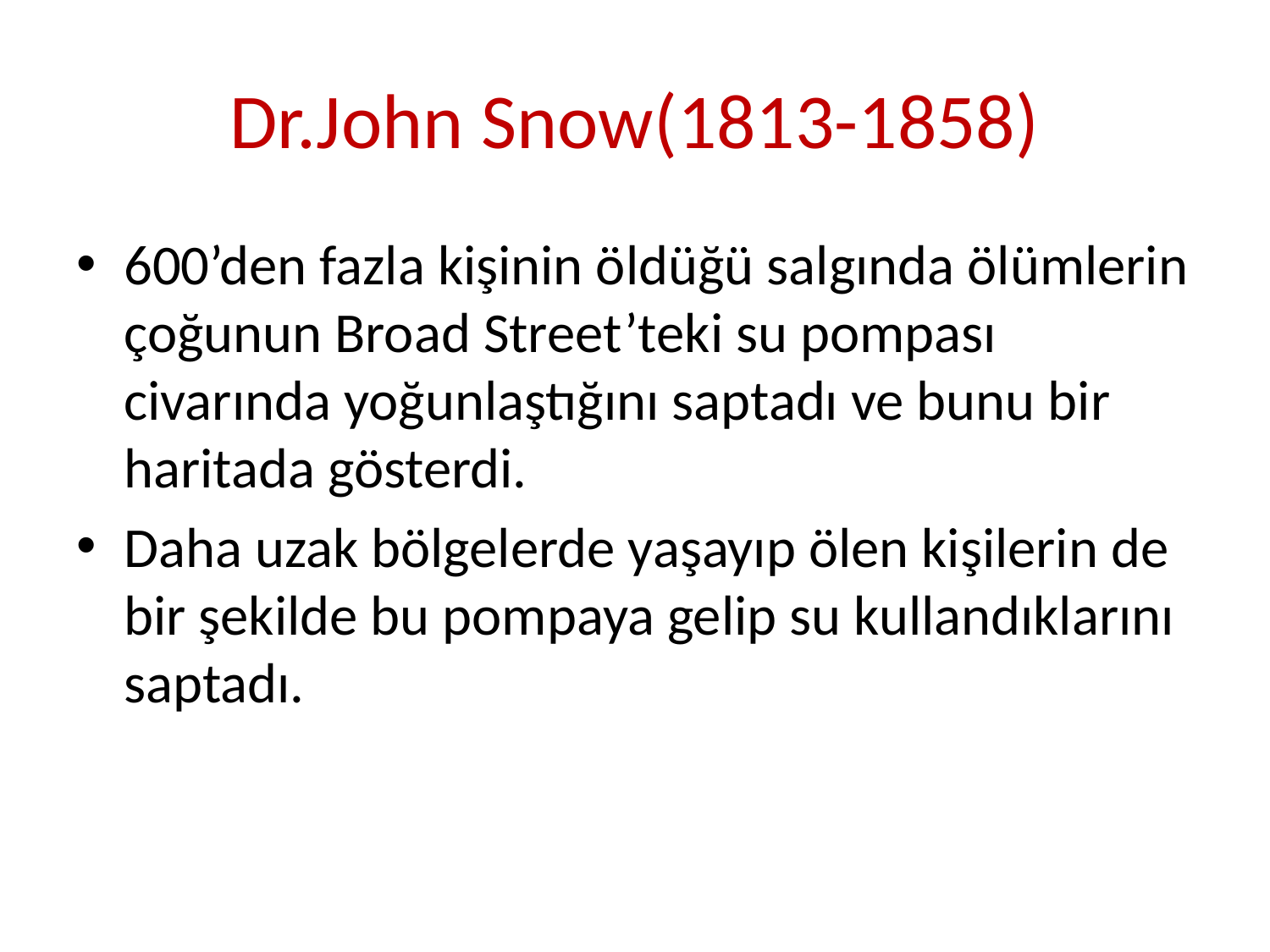

# Dr.John Snow(1813-1858)
600’den fazla kişinin öldüğü salgında ölümlerin çoğunun Broad Street’teki su pompası civarında yoğunlaştığını saptadı ve bunu bir haritada gösterdi.
Daha uzak bölgelerde yaşayıp ölen kişilerin de bir şekilde bu pompaya gelip su kullandıklarını saptadı.